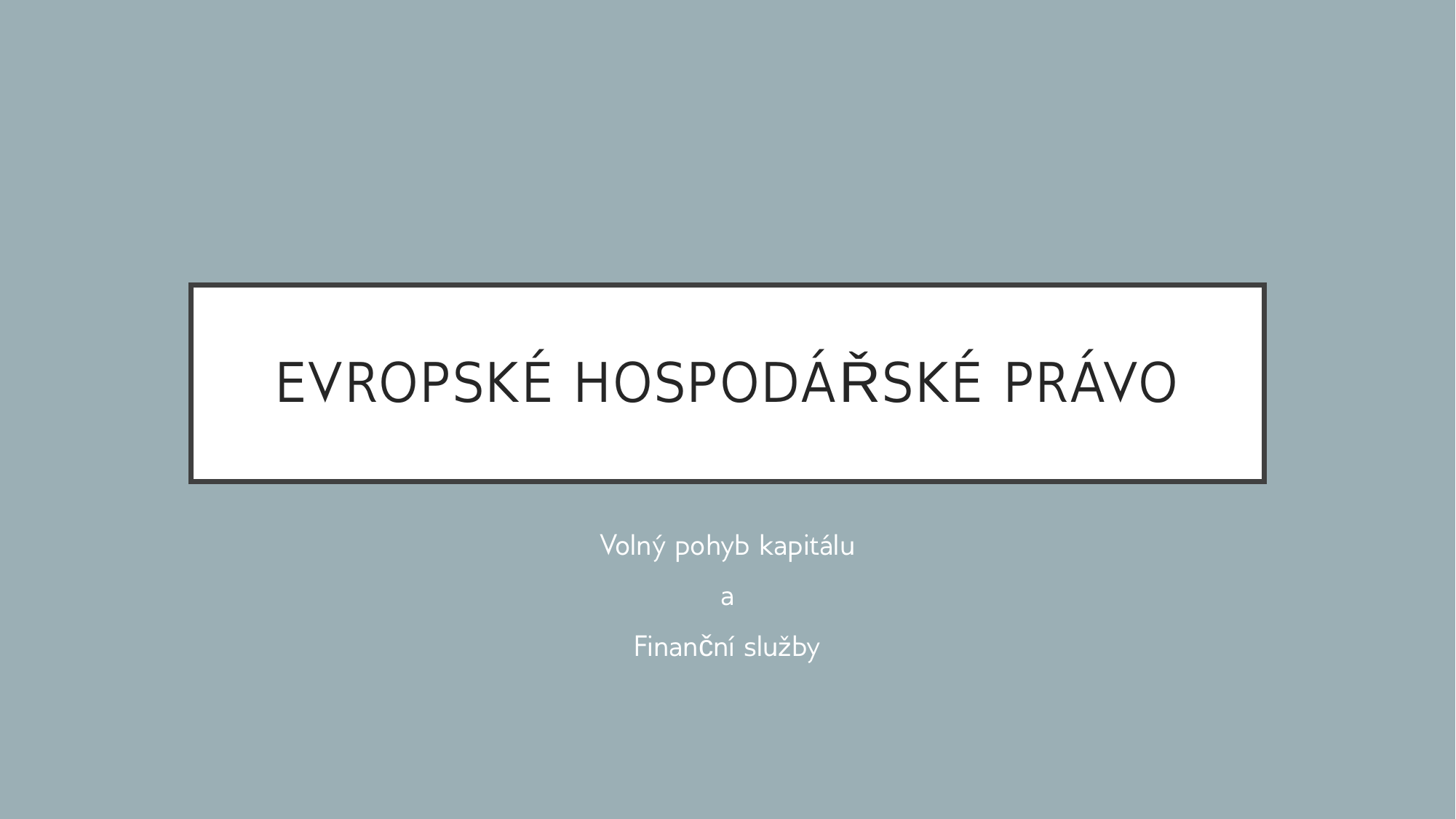

# Evropské hospodářské právo
Volný pohyb kapitálu
a
Finanční služby